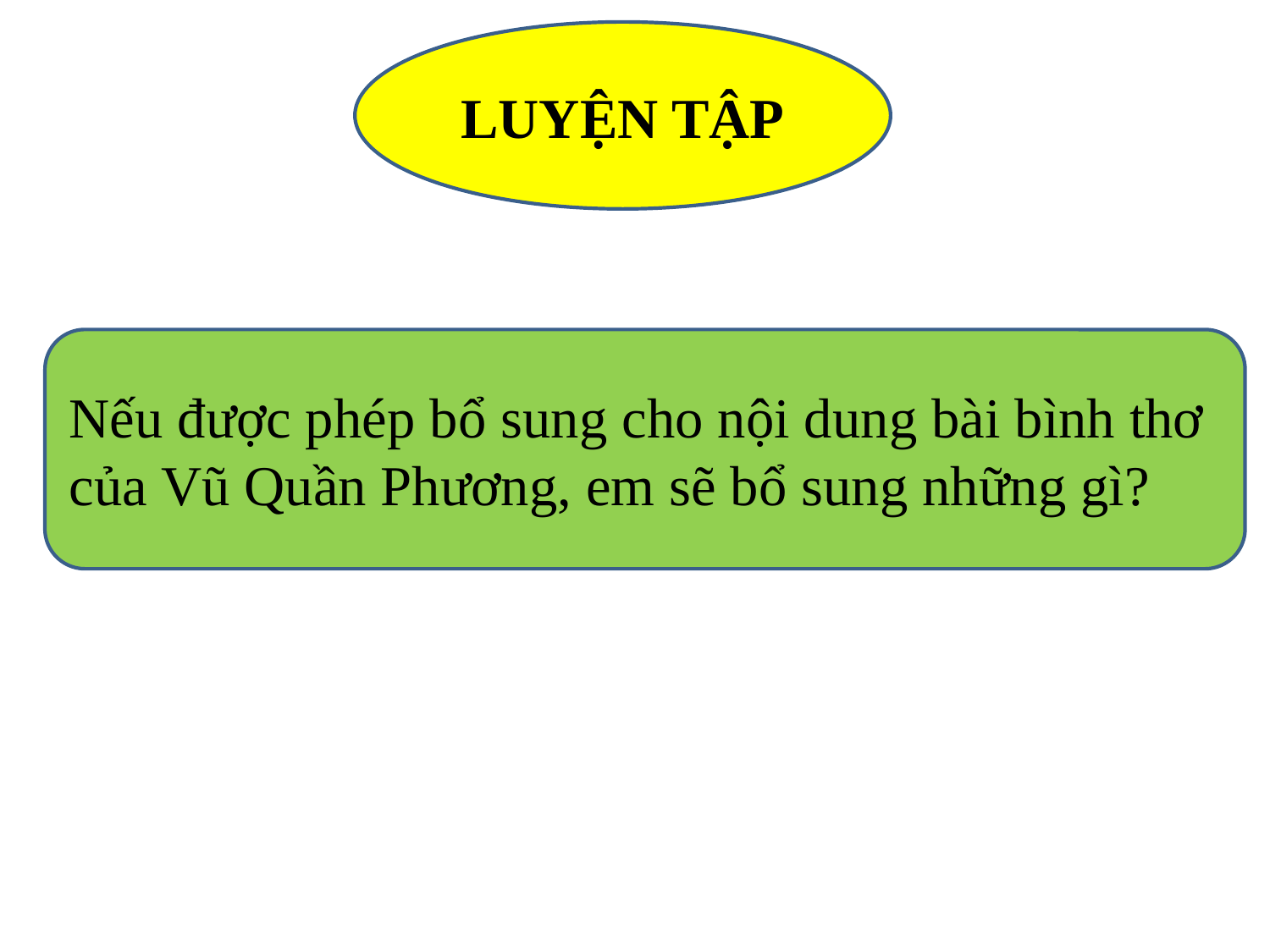

LUYỆN TẬP

Nếu được phép bổ sung cho nội dung bài bình thơ của Vũ Quần Phương, em sẽ bổ sung những gì?